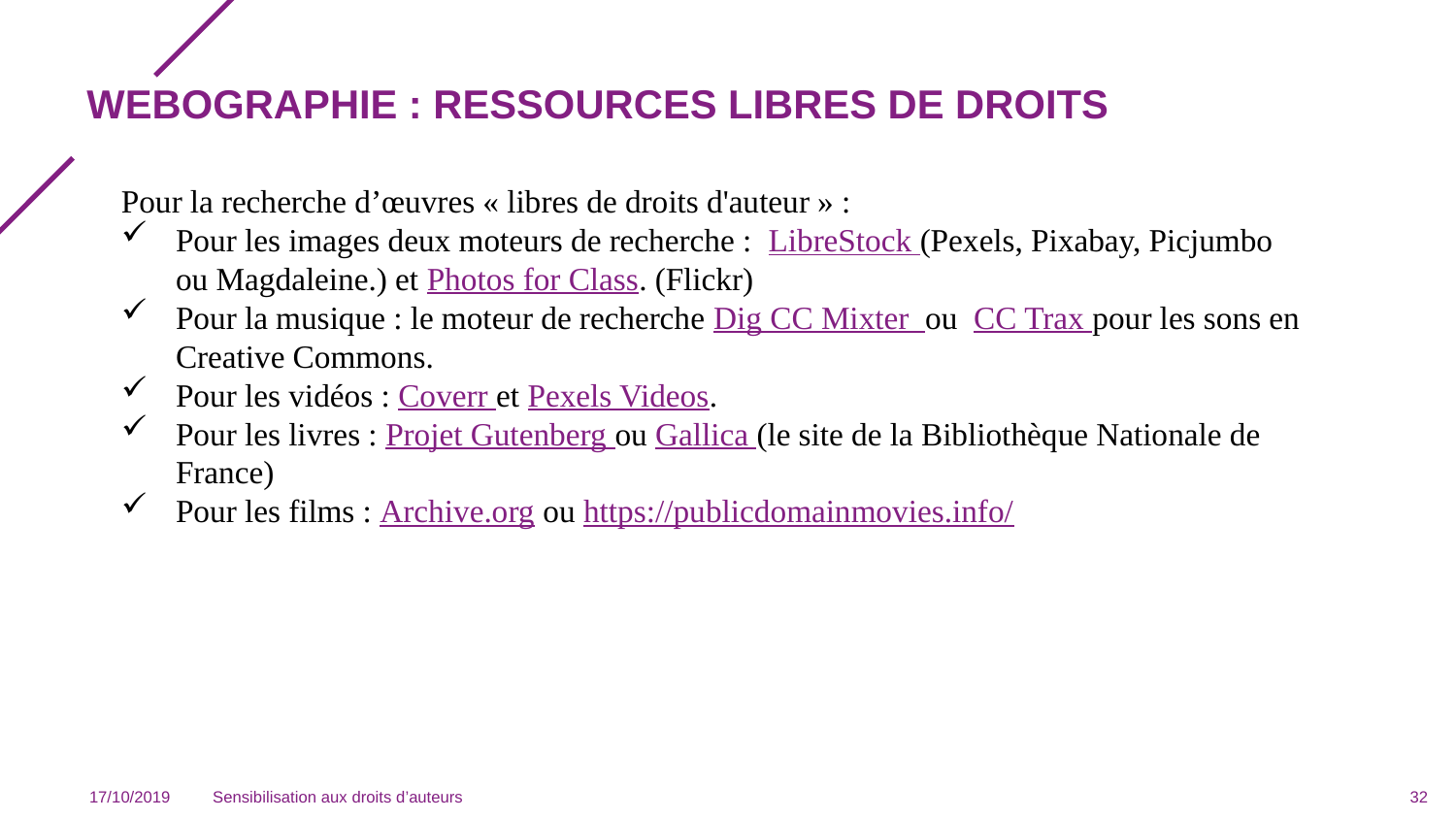

# WEBOGRAPHIE : RESSOURCES LIBRES DE DROITS
Pour la recherche d’œuvres « libres de droits d'auteur » :
Pour les images deux moteurs de recherche :  LibreStock (Pexels, Pixabay, Picjumbo ou Magdaleine.) et Photos for Class. (Flickr)
Pour la musique : le moteur de recherche Dig CC Mixter  ou  CC Trax pour les sons en Creative Commons.
Pour les vidéos : Coverr et Pexels Videos.
Pour les livres : Projet Gutenberg ou Gallica (le site de la Bibliothèque Nationale de France)
Pour les films : Archive.org ou https://publicdomainmovies.info/

17/10/2019
Sensibilisation aux droits d’auteurs
32